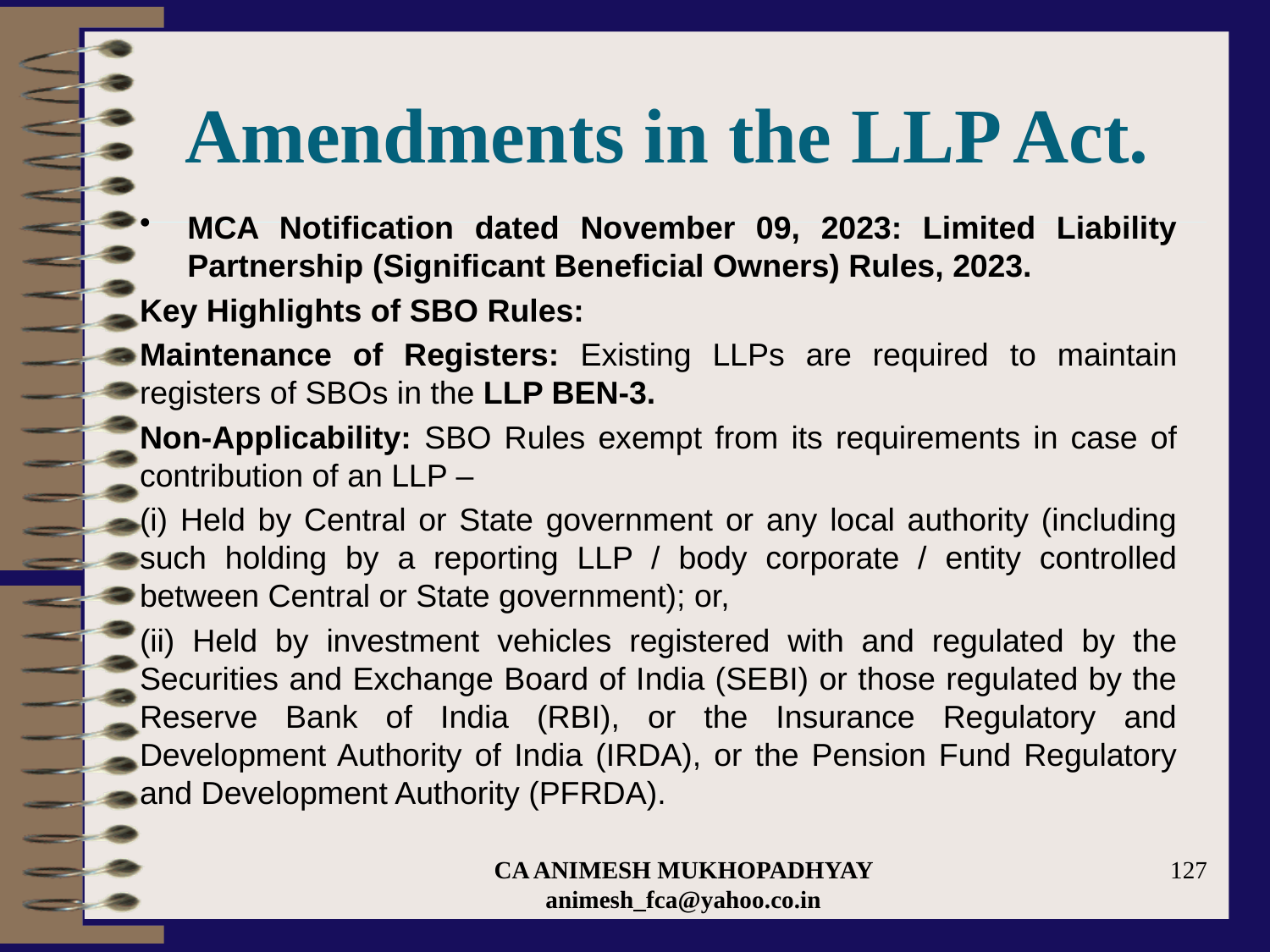

# Amendments in the LLP Act.
MCA Notification dated November 09, 2023: Limited Liability Partnership (Significant Beneficial Owners) Rules, 2023.
Key Highlights of SBO Rules:
Maintenance of Registers: Existing LLPs are required to maintain registers of SBOs in the LLP BEN-3.
Non-Applicability: SBO Rules exempt from its requirements in case of contribution of an LLP –
(i) Held by Central or State government or any local authority (including such holding by a reporting LLP / body corporate / entity controlled between Central or State government); or,
(ii) Held by investment vehicles registered with and regulated by the Securities and Exchange Board of India (SEBI) or those regulated by the Reserve Bank of India (RBI), or the Insurance Regulatory and Development Authority of India (IRDA), or the Pension Fund Regulatory and Development Authority (PFRDA).
CA ANIMESH MUKHOPADHYAY   animesh_fca@yahoo.co.in
127